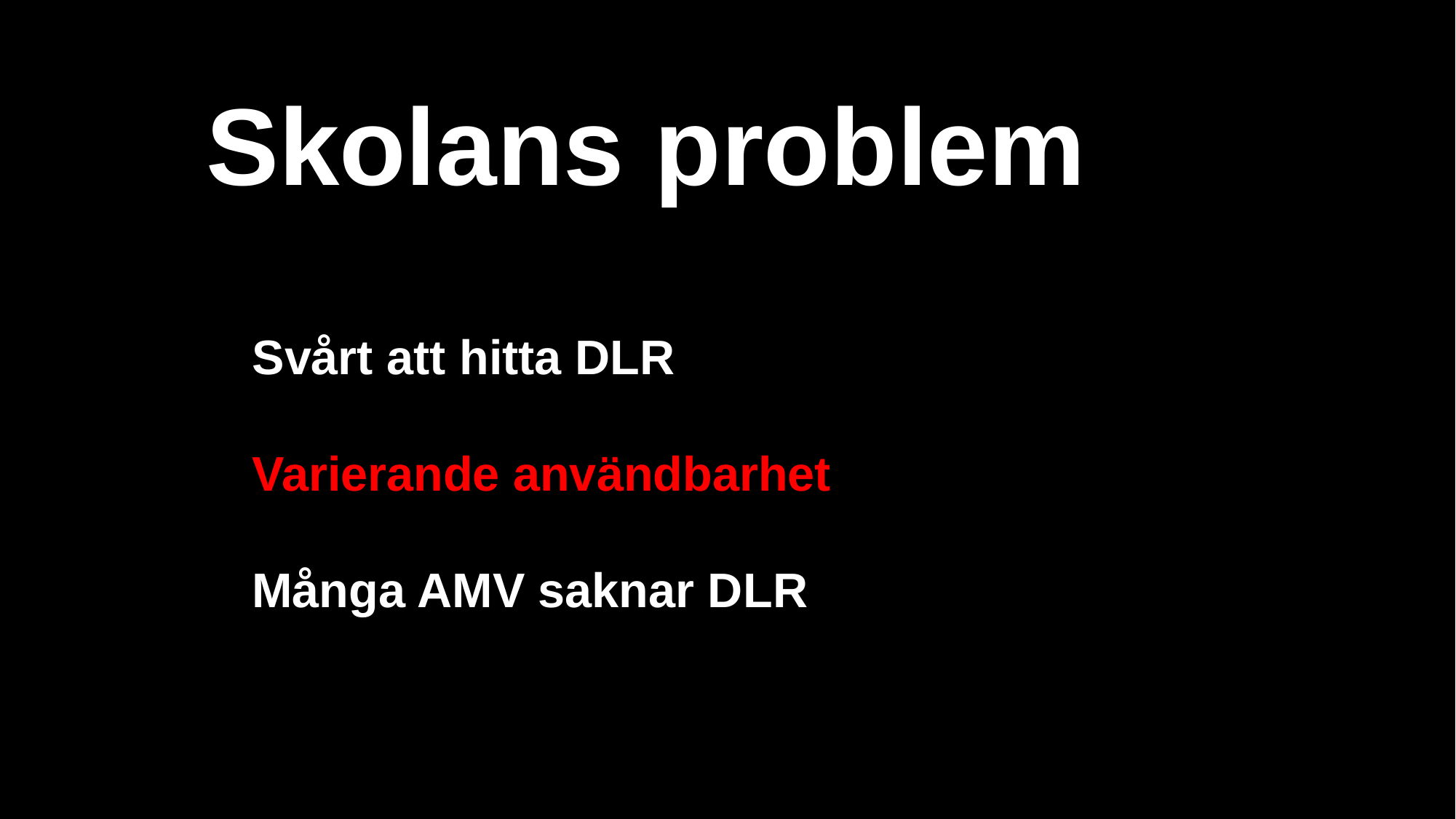

Skolans problem
Svårt att hitta DLR

Varierande användbarhet

Många AMV saknar DLR